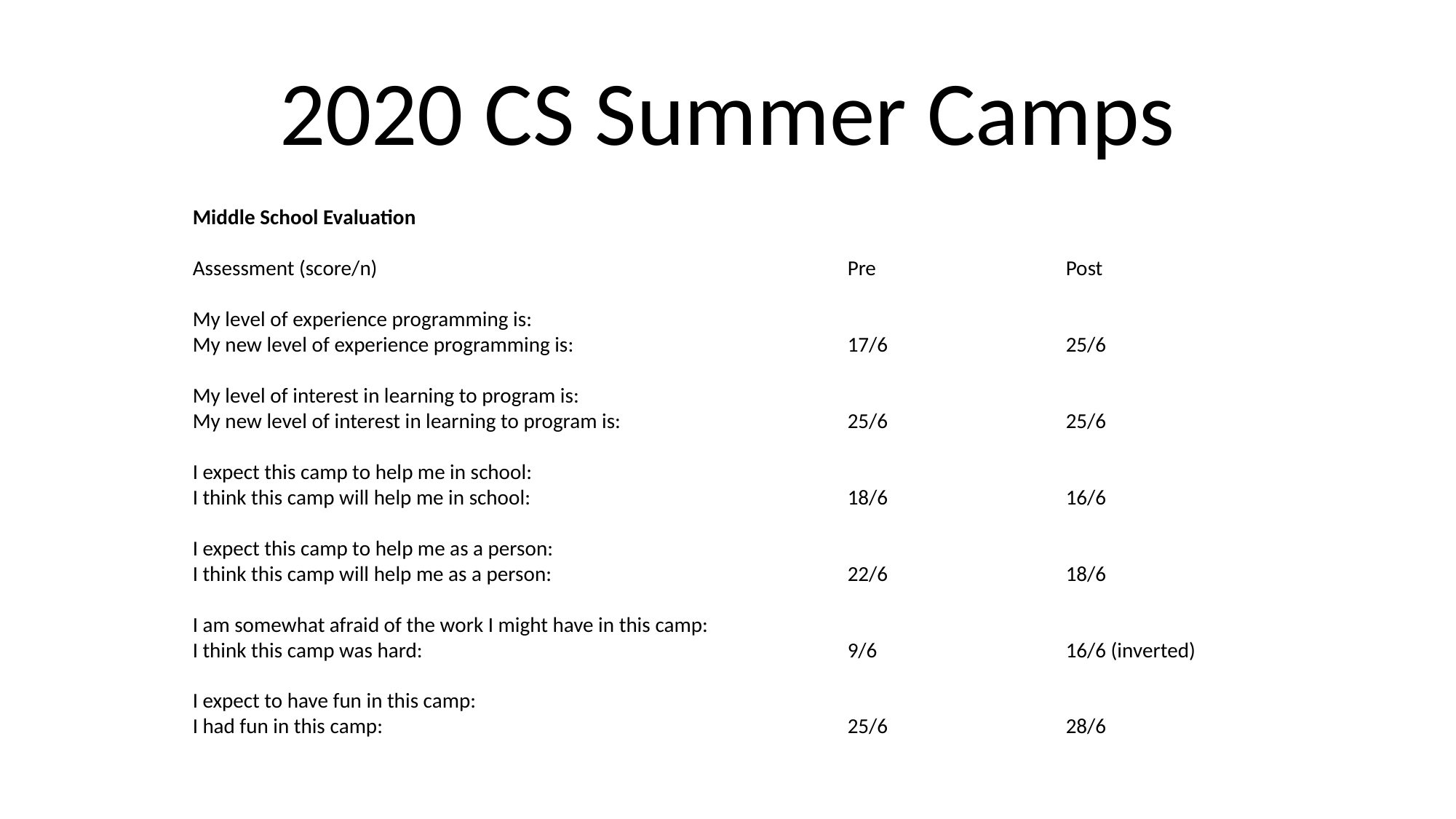

# 2020 CS Summer Camps
Middle School Evaluation

Assessment (score/n)					Pre		Post

My level of experience programming is:
My new level of experience programming is:			17/6		25/6

My level of interest in learning to program is:
My new level of interest in learning to program is:			25/6		25/6

I expect this camp to help me in school:
I think this camp will help me in school:			18/6		16/6

I expect this camp to help me as a person:
I think this camp will help me as a person:			22/6		18/6

I am somewhat afraid of the work I might have in this camp:
I think this camp was hard:				9/6		16/6 (inverted)

I expect to have fun in this camp:
I had fun in this camp:					25/6		28/6